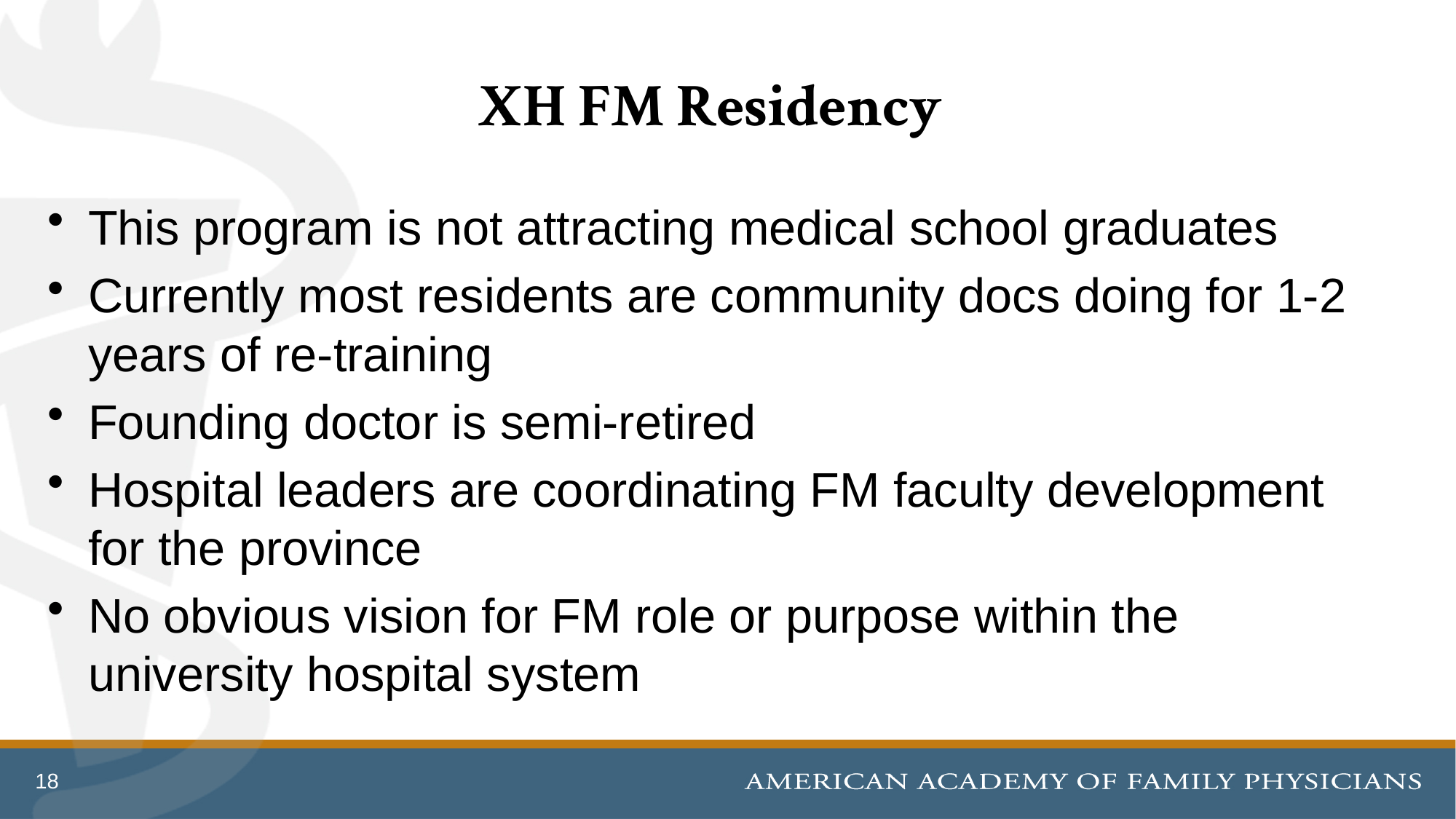

# XH FM Residency
This program is not attracting medical school graduates
Currently most residents are community docs doing for 1-2 years of re-training
Founding doctor is semi-retired
Hospital leaders are coordinating FM faculty development for the province
No obvious vision for FM role or purpose within the university hospital system

18